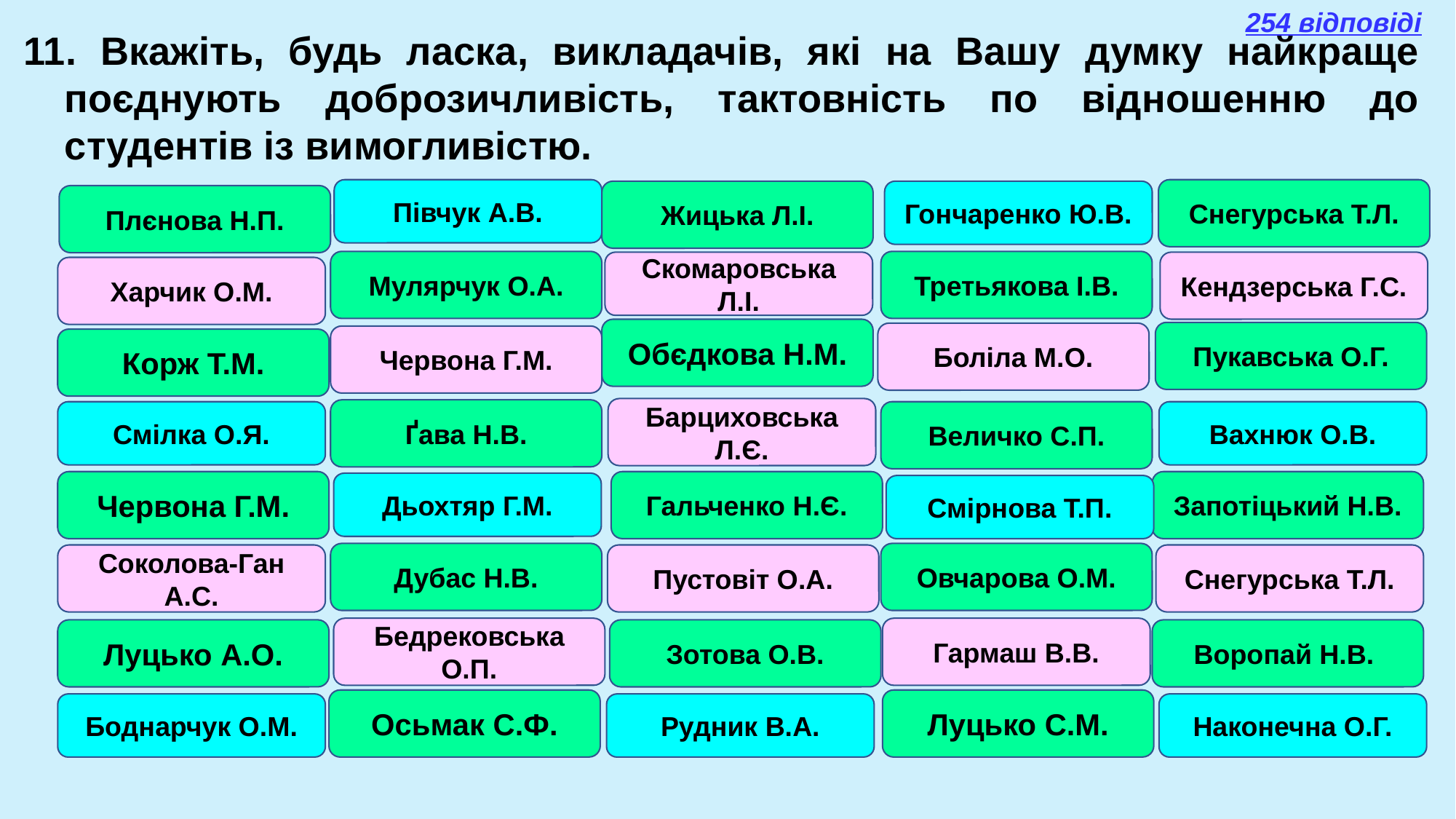

254 відповіді
11. Вкажіть, будь ласка, викладачів, які на Вашу думку найкраще поєднують доброзичливість, тактовність по відношенню до студентів із вимогливістю.
Півчук А.В.
Снегурська Т.Л.
Жицька Л.І.
Гончаренко Ю.В.
Плєнова Н.П.
Мулярчук О.А.
Третьякова І.В.
Скомаровська Л.І.
Кендзерська Г.С.
Харчик О.М.
Обєдкова Н.М.
Пукавська О.Г.
Боліла М.О.
Червона Г.М.
Корж Т.М.
Барциховська Л.Є.
Ґава Н.В.
Смілка О.Я.
Величко С.П.
Вахнюк О.В.
Червона Г.М.
Гальченко Н.Є.
Запотіцький Н.В.
Дьохтяр Г.М.
Смірнова Т.П.
Дубас Н.В.
Овчарова О.М.
Соколова-Ган А.С.
Пустовіт О.А.
Снегурська Т.Л.
Бедрековська О.П.
Гармаш В.В.
Луцько А.О.
Зотова О.В.
Воропай Н.В.
Осьмак С.Ф.
Луцько С.М.
Боднарчук О.М.
Рудник В.А.
Наконечна О.Г.